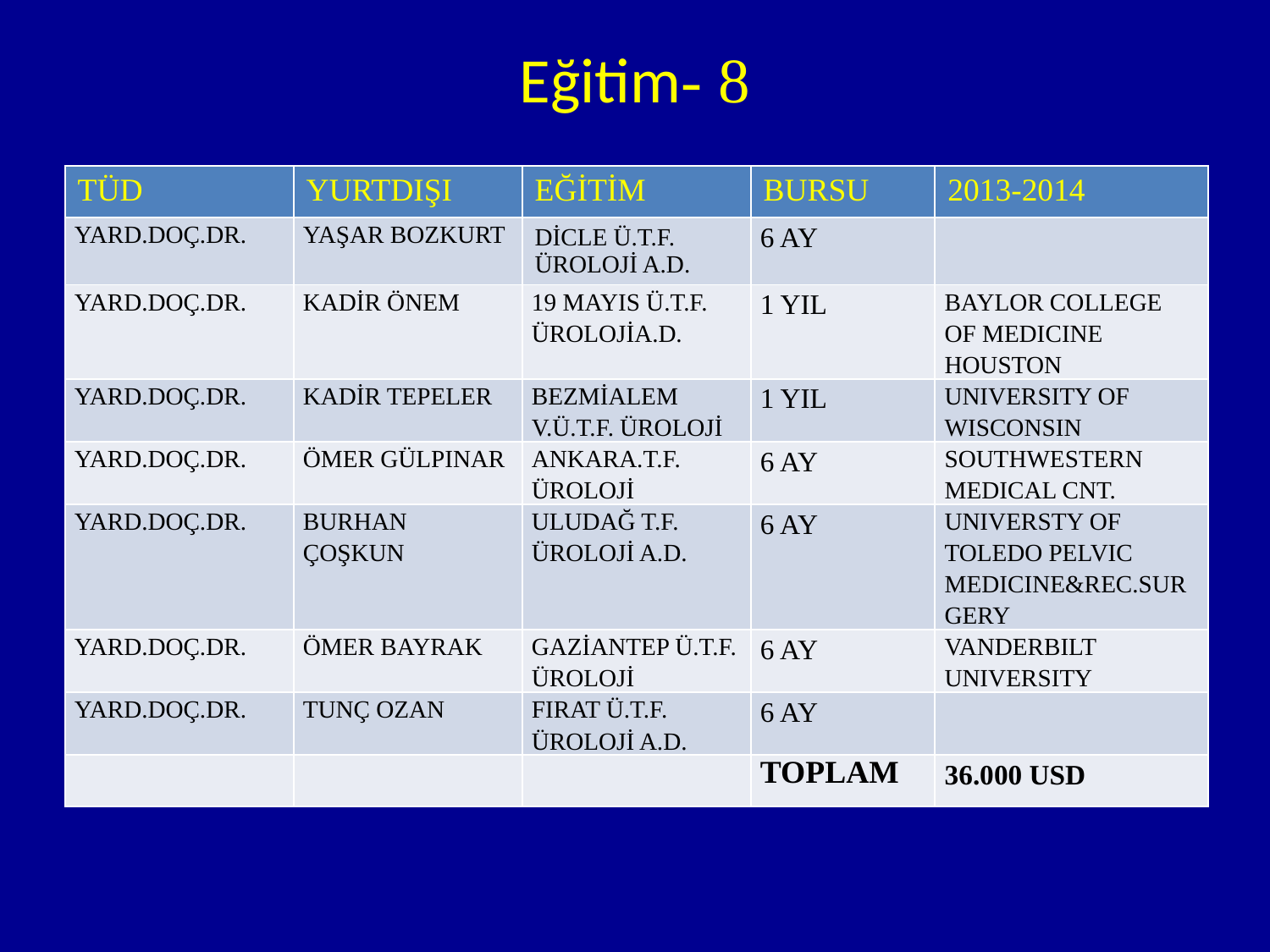

# Eğitim- 8
| TÜD | YURTDIŞI | EĞİTİM | BURSU | 2013-2014 |
| --- | --- | --- | --- | --- |
| YARD.DOÇ.DR. | YAŞAR BOZKURT | DİCLE Ü.T.F. ÜROLOJİ A.D. | 6 AY |  |
| YARD.DOÇ.DR. | KADİR ÖNEM | 19 MAYIS Ü.T.F. ÜROLOJİA.D. | 1 YIL | BAYLOR COLLEGE OF MEDICINE HOUSTON |
| YARD.DOÇ.DR. | KADİR TEPELER | BEZMİALEM V.Ü.T.F. ÜROLOJİ | 1 YIL | UNIVERSITY OF WISCONSIN |
| YARD.DOÇ.DR. | ÖMER GÜLPINAR | ANKARA.T.F. ÜROLOJİ | 6 AY | SOUTHWESTERN MEDICAL CNT. |
| YARD.DOÇ.DR. | BURHAN ÇOŞKUN | ULUDAĞ T.F. ÜROLOJİ A.D. | 6 AY | UNIVERSTY OF TOLEDO PELVIC MEDICINE&REC.SURGERY |
| YARD.DOÇ.DR. | ÖMER BAYRAK | GAZİANTEP Ü.T.F. ÜROLOJİ | 6 AY | VANDERBILT UNIVERSITY |
| YARD.DOÇ.DR. | TUNÇ OZAN | FIRAT Ü.T.F. ÜROLOJİ A.D. | 6 AY |  |
|  |  |  | TOPLAM | 36.000 USD |